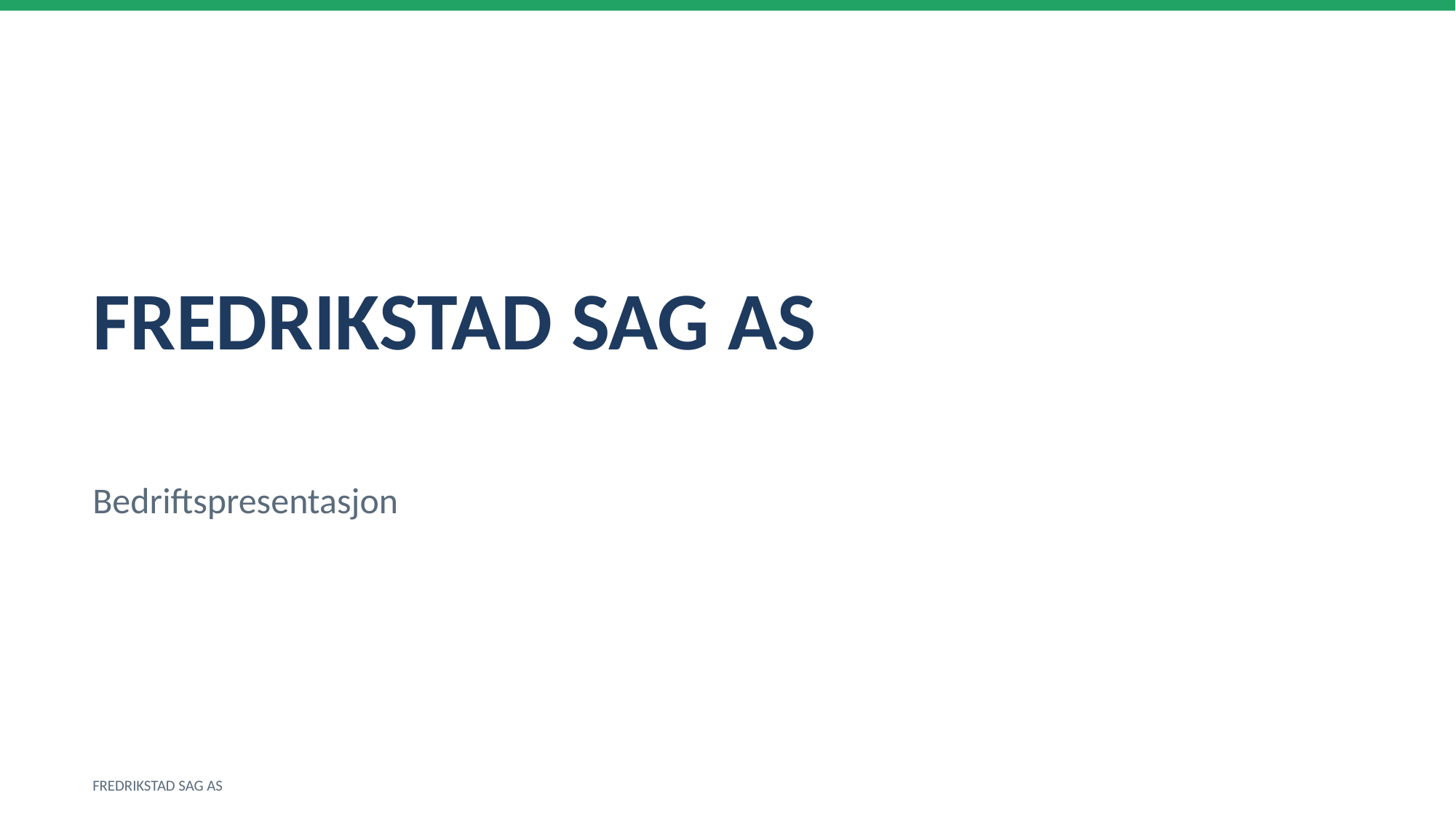

FREDRIKSTAD SAG AS
Bedriftspresentasjon
FREDRIKSTAD SAG AS